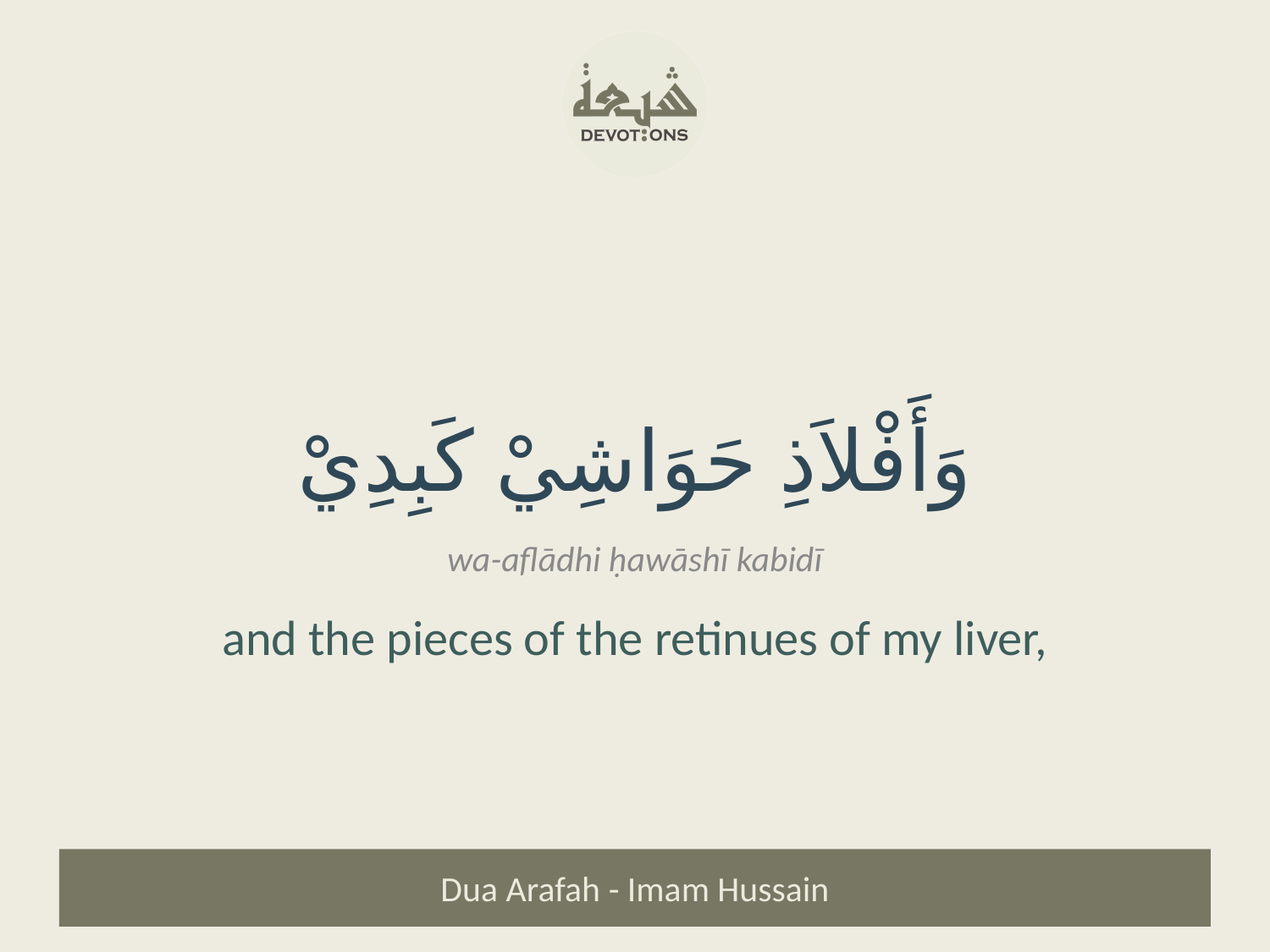

وَأَفْلاَذِ حَوَاشِيْ كَبِدِيْ
wa-aflādhi ḥawāshī kabidī
and the pieces of the retinues of my liver,
Dua Arafah - Imam Hussain